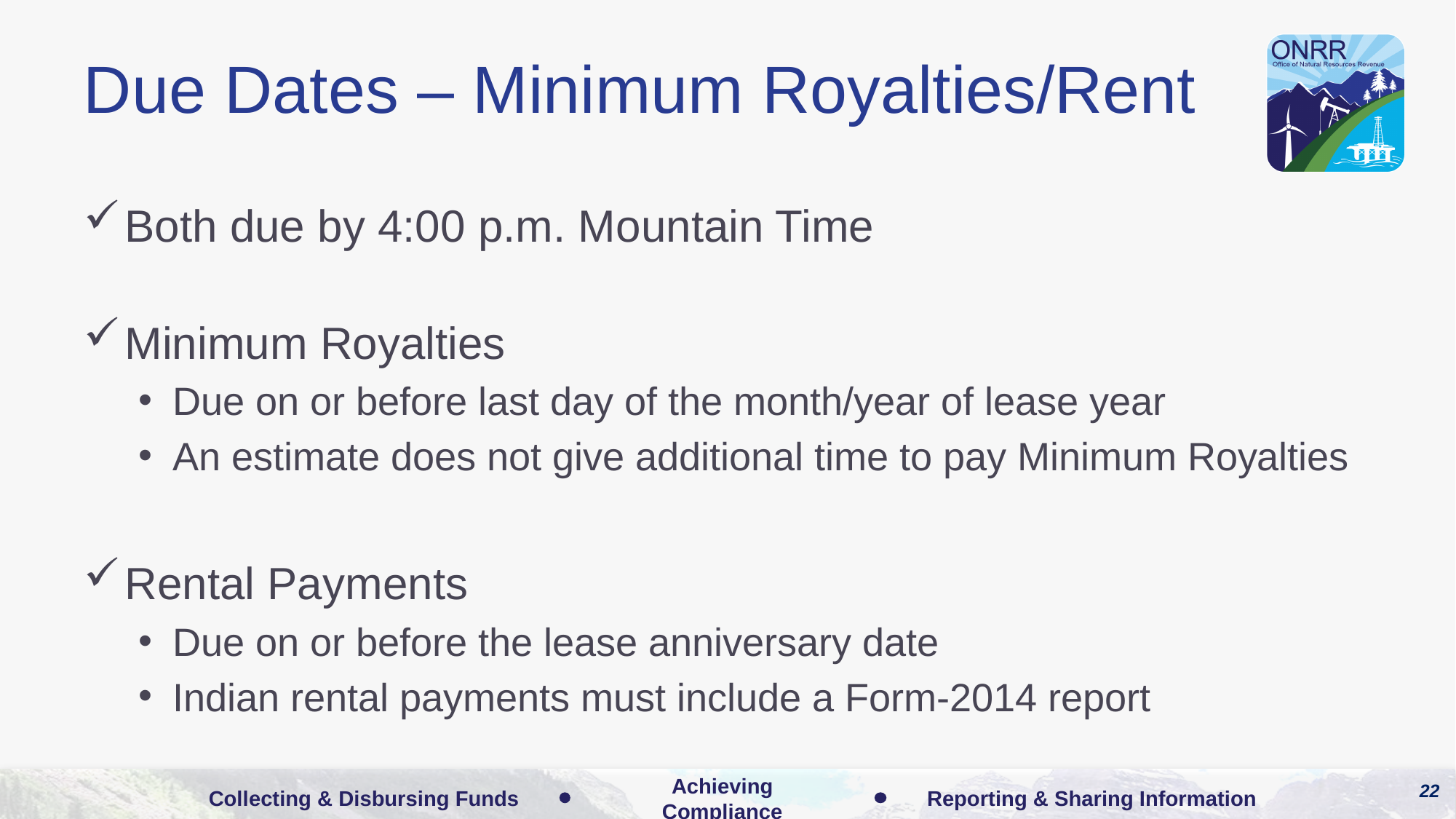

# Due Dates – Minimum Royalties/Rent
Both due by 4:00 p.m. Mountain Time
Minimum Royalties
Due on or before last day of the month/year of lease year
An estimate does not give additional time to pay Minimum Royalties

Rental Payments
Due on or before the lease anniversary date
Indian rental payments must include a Form-2014 report

22